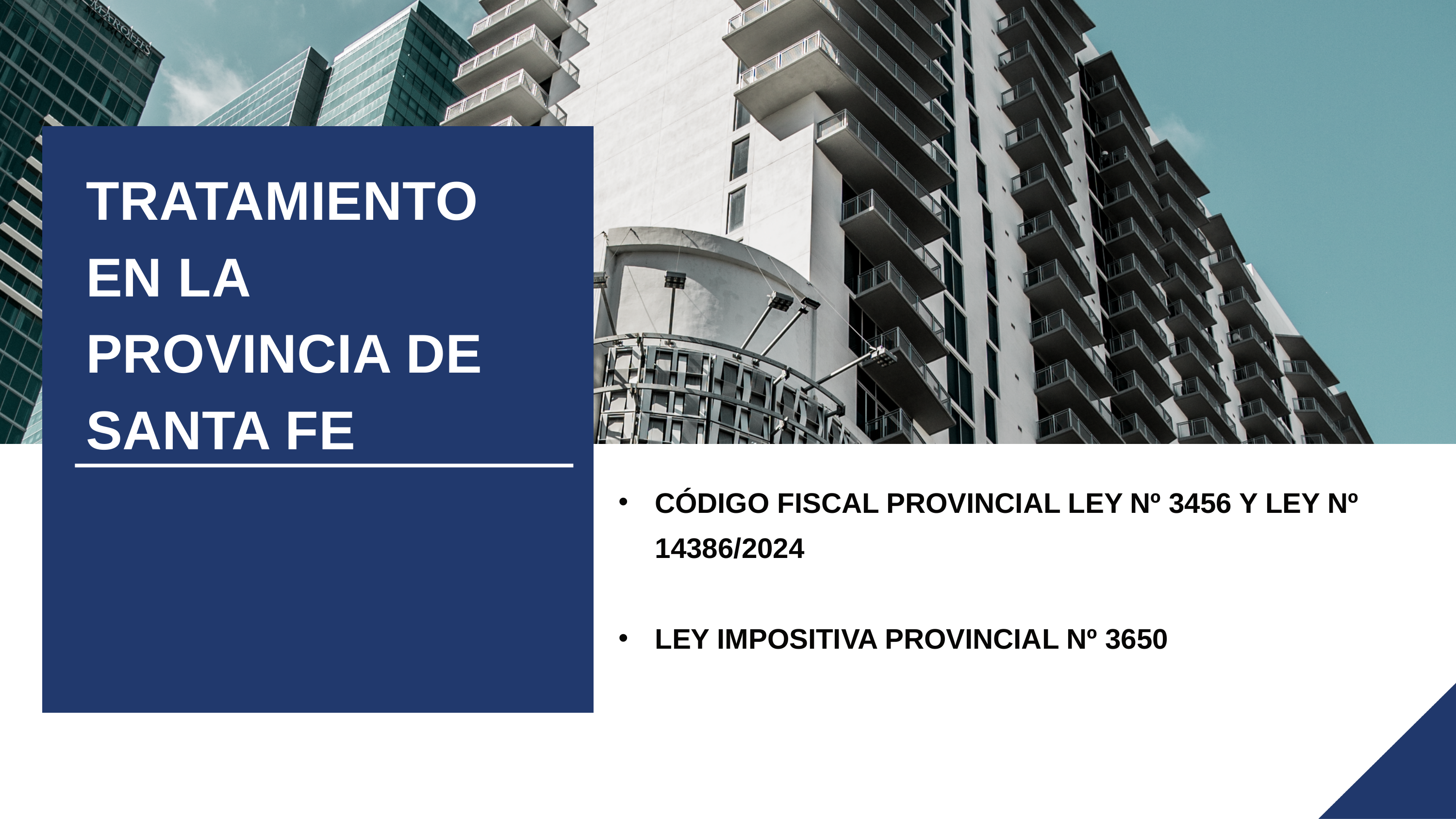

TRATAMIENTO EN LA PROVINCIA DE SANTA FE

CÓDIGO FISCAL PROVINCIAL LEY Nº 3456 Y LEY Nº 14386/2024

LEY IMPOSITIVA PROVINCIAL Nº 3650